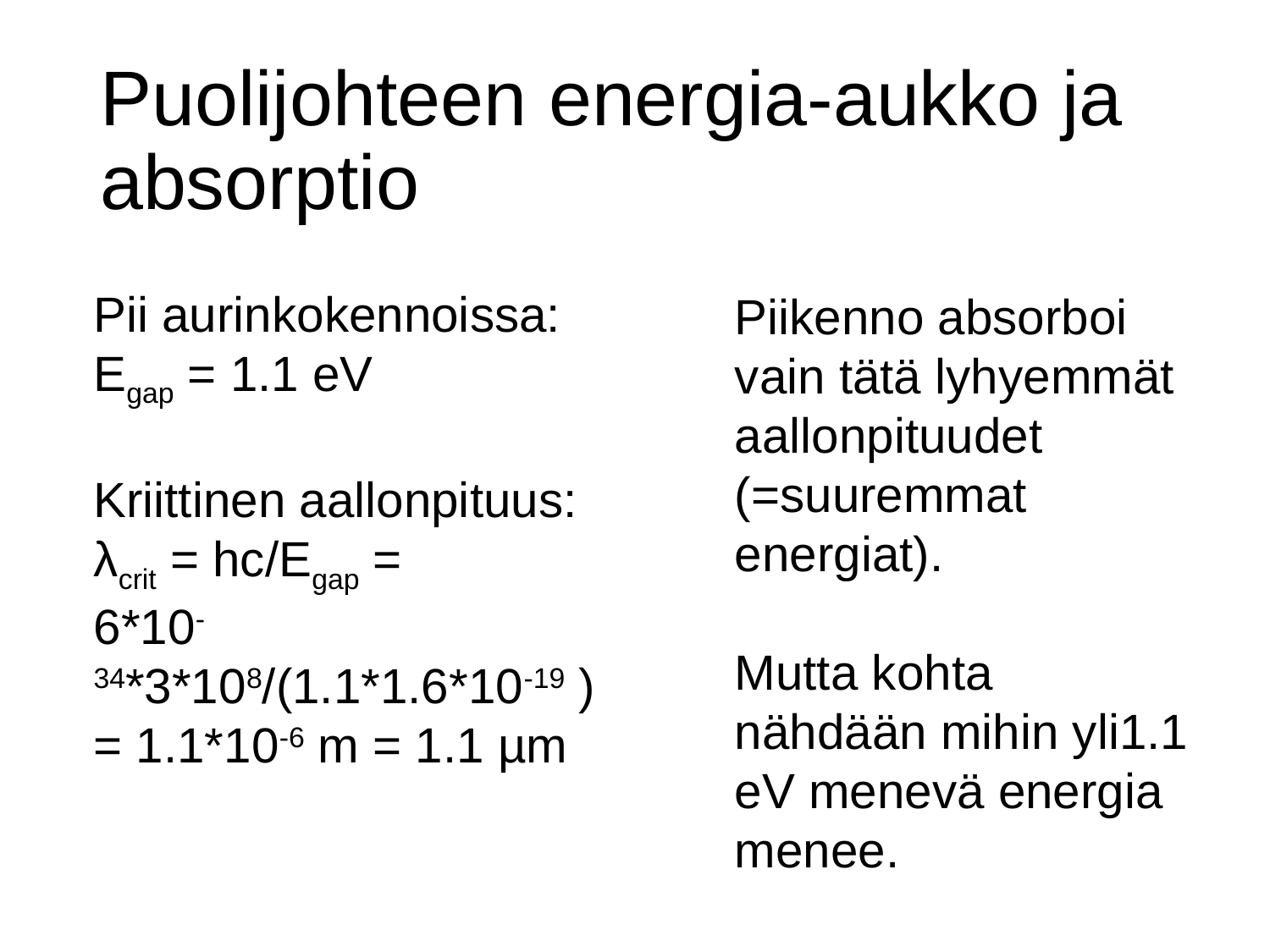

# Puolijohteen energia-aukko ja absorptio
Pii aurinkokennoissa:
Egap = 1.1 eV

Kriittinen aallonpituus:
λcrit = hc/Egap =
6*10- 34*3*108/(1.1*1.6*10-19 )
= 1.1*10-6 m = 1.1 µm

Piikenno absorboi vain tätä lyhyemmät aallonpituudet (=suuremmat energiat).

Mutta kohta nähdään mihin yli1.1 eV menevä energia menee.